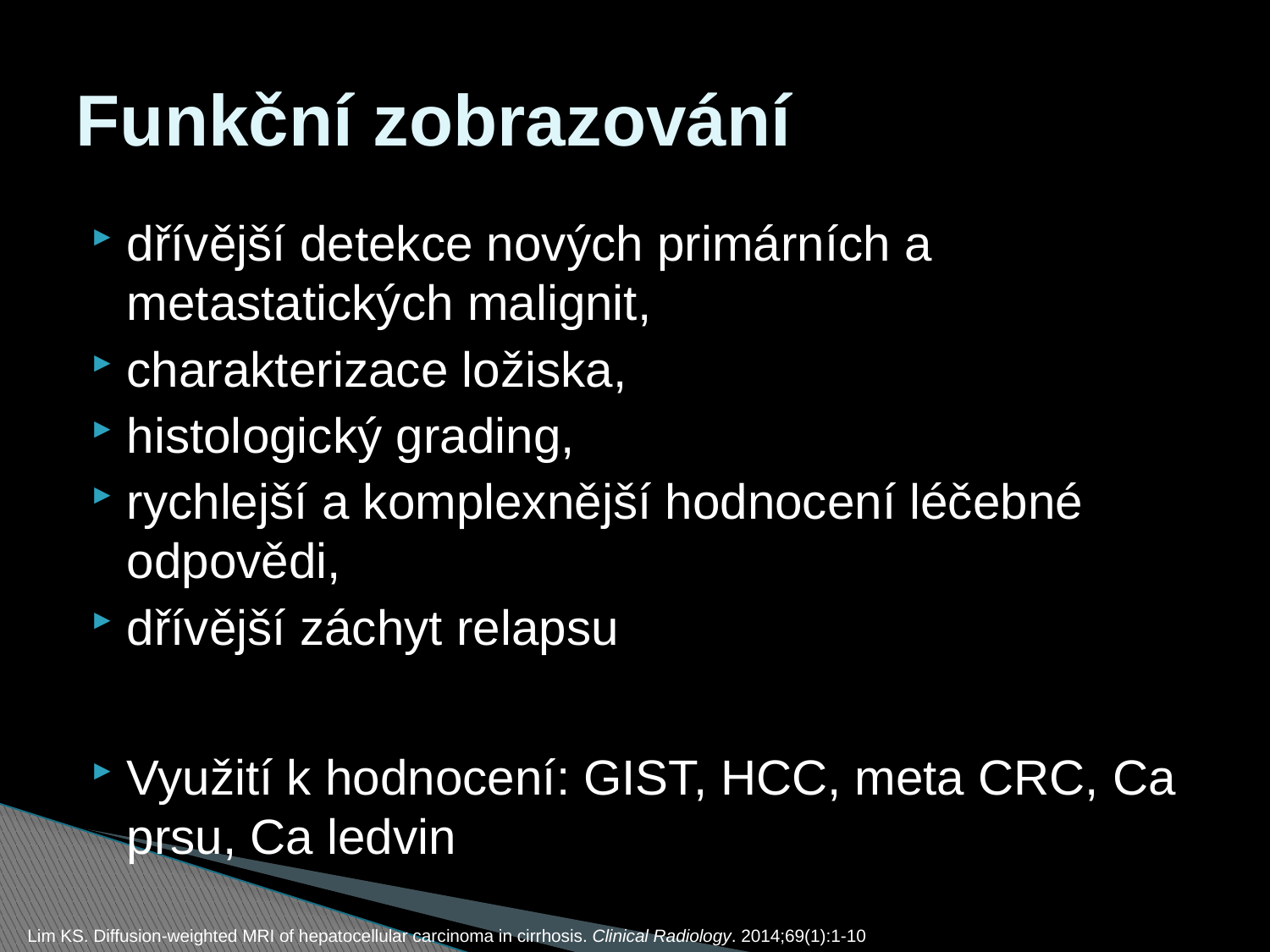

# Funkční zobrazování
dřívější detekce nových primárních a metastatických malignit,
charakterizace ložiska,
histologický grading,
rychlejší a komplexnější hodnocení léčebné odpovědi,
dřívější záchyt relapsu

Využití k hodnocení: GIST, HCC, meta CRC, Ca prsu, Ca ledvin

Lim KS. Diffusion-weighted MRI of hepatocellular carcinoma in cirrhosis. Clinical Radiology. 2014;69(1):1-10